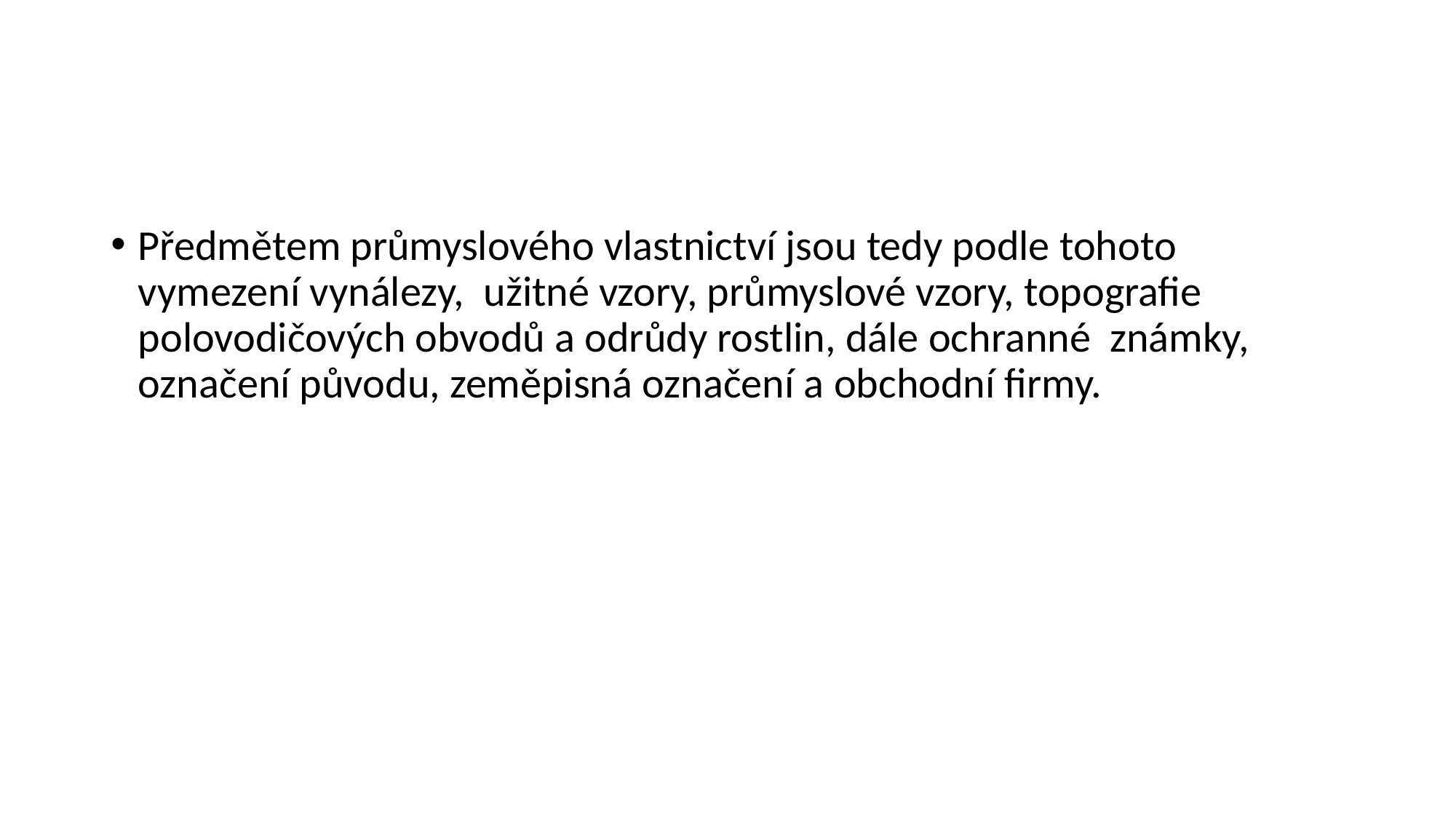

#
Předmětem průmyslového vlastnictví jsou tedy podle tohoto vymezení vynálezy,  užitné vzory, průmyslové vzory, topografie polovodičových obvodů a odrůdy rostlin, dále ochranné  známky, označení původu, zeměpisná označení a obchodní firmy.